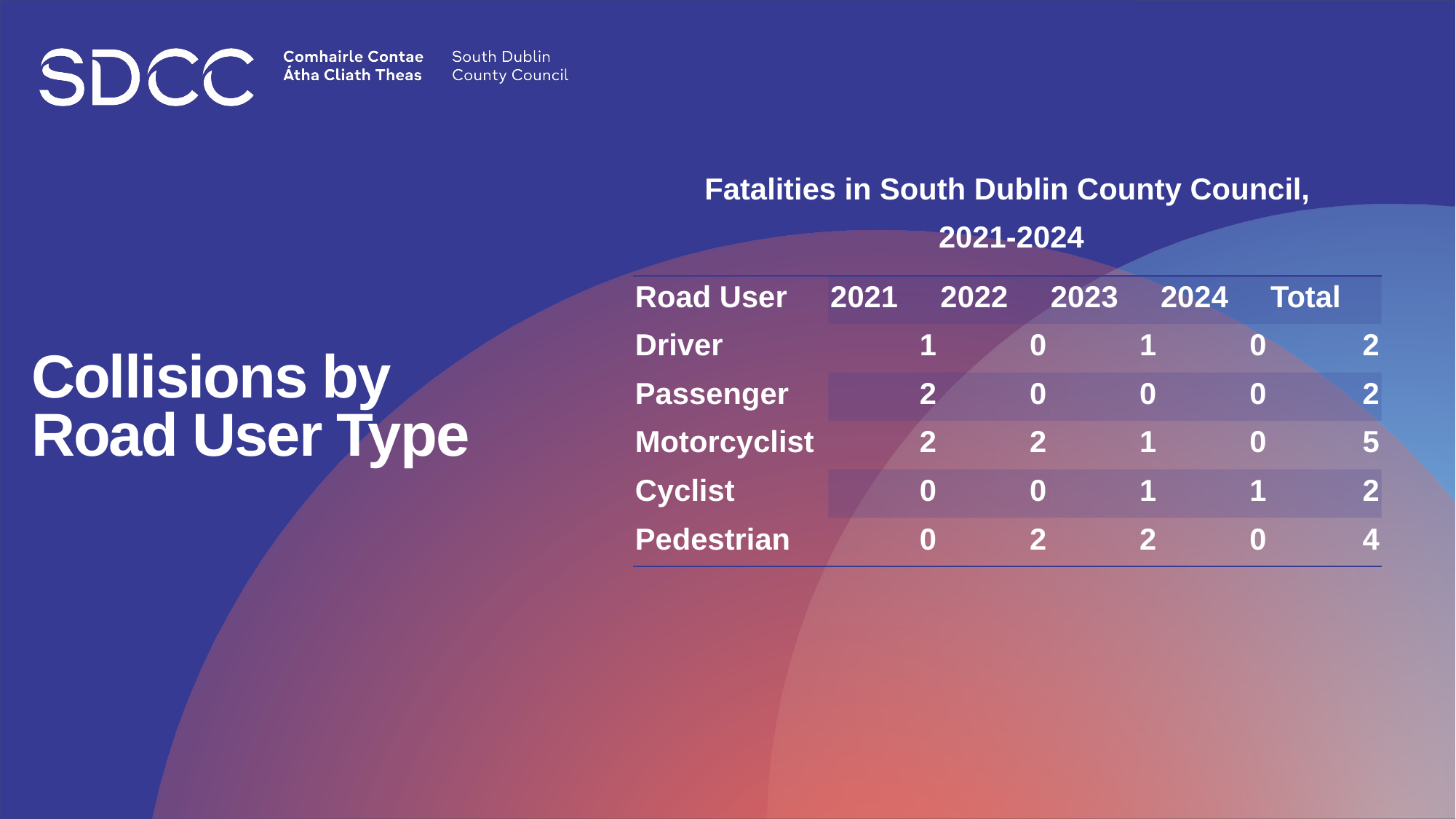

Presentation Title
| Fatalities in South Dublin County Council, 2021-2024 |  |  |  |  |  |
| --- | --- | --- | --- | --- | --- |
| Road User | 2021 | 2022 | 2023 | 2024 | Total |
| Driver | 1 | 0 | 1 | 0 | 2 |
| Passenger | 2 | 0 | 0 | 0 | 2 |
| Motorcyclist | 2 | 2 | 1 | 0 | 5 |
| Cyclist | 0 | 0 | 1 | 1 | 2 |
| Pedestrian | 0 | 2 | 2 | 0 | 4 |
# Collisions by Road User Type